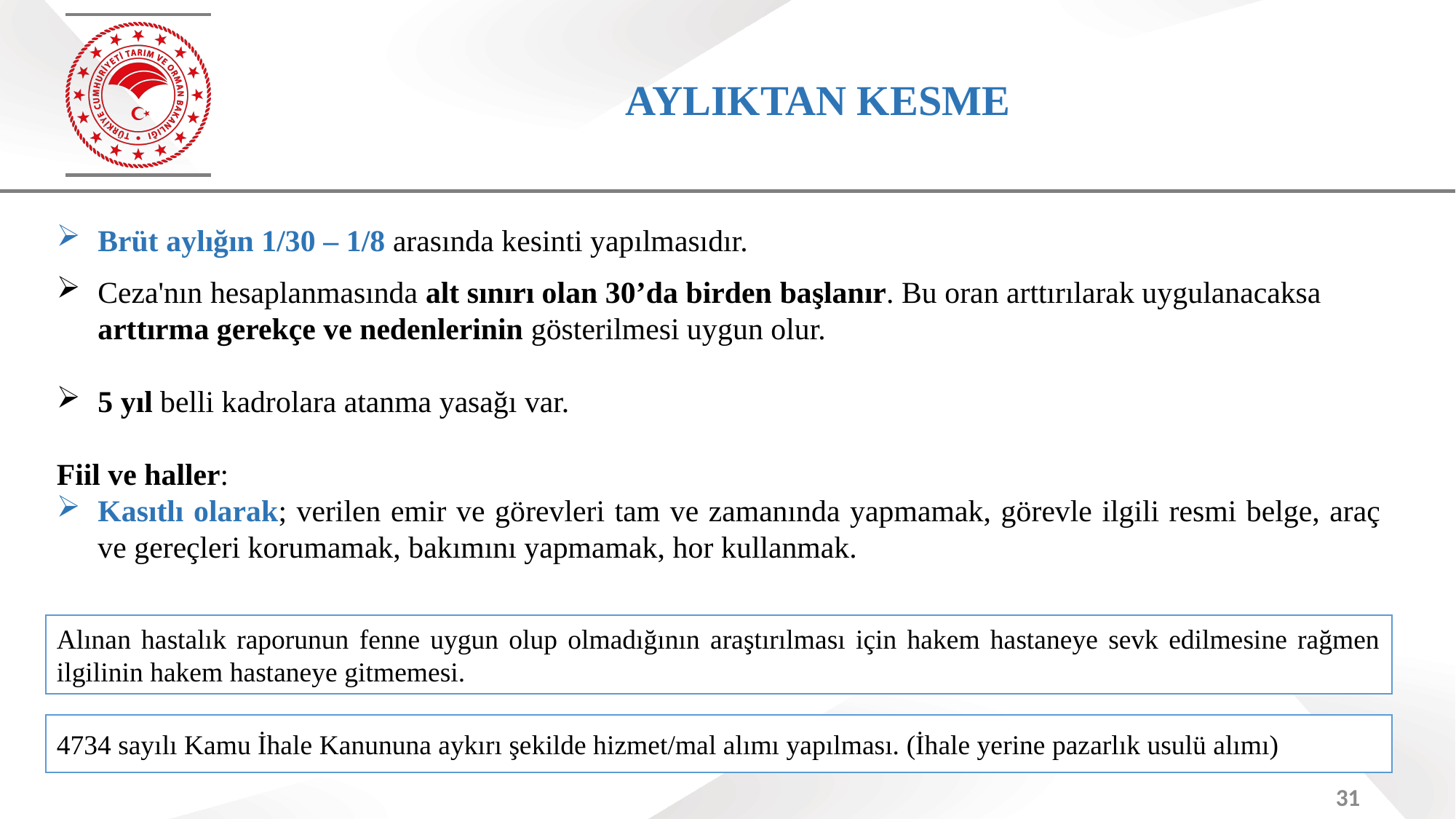

# AYLIKTAN KESME
Brüt aylığın 1/30 – 1/8 arasında kesinti yapılmasıdır.
Ceza'nın hesaplanmasında alt sınırı olan 30’da birden başlanır. Bu oran arttırılarak uygulanacaksa arttırma gerekçe ve nedenlerinin gösterilmesi uygun olur.

5 yıl belli kadrolara atanma yasağı var.

Fiil ve haller:
Kasıtlı olarak; verilen emir ve görevleri tam ve zamanında yapmamak, görevle ilgili resmi belge, araç ve gereçleri korumamak, bakımını yapmamak, hor kullanmak.

Alınan hastalık raporunun fenne uygun olup olmadığının araştırılması için hakem hastaneye sevk edilmesine rağmen ilgilinin hakem hastaneye gitmemesi.
4734 sayılı Kamu İhale Kanununa aykırı şekilde hizmet/mal alımı yapılması. (İhale yerine pazarlık usulü alımı)
31